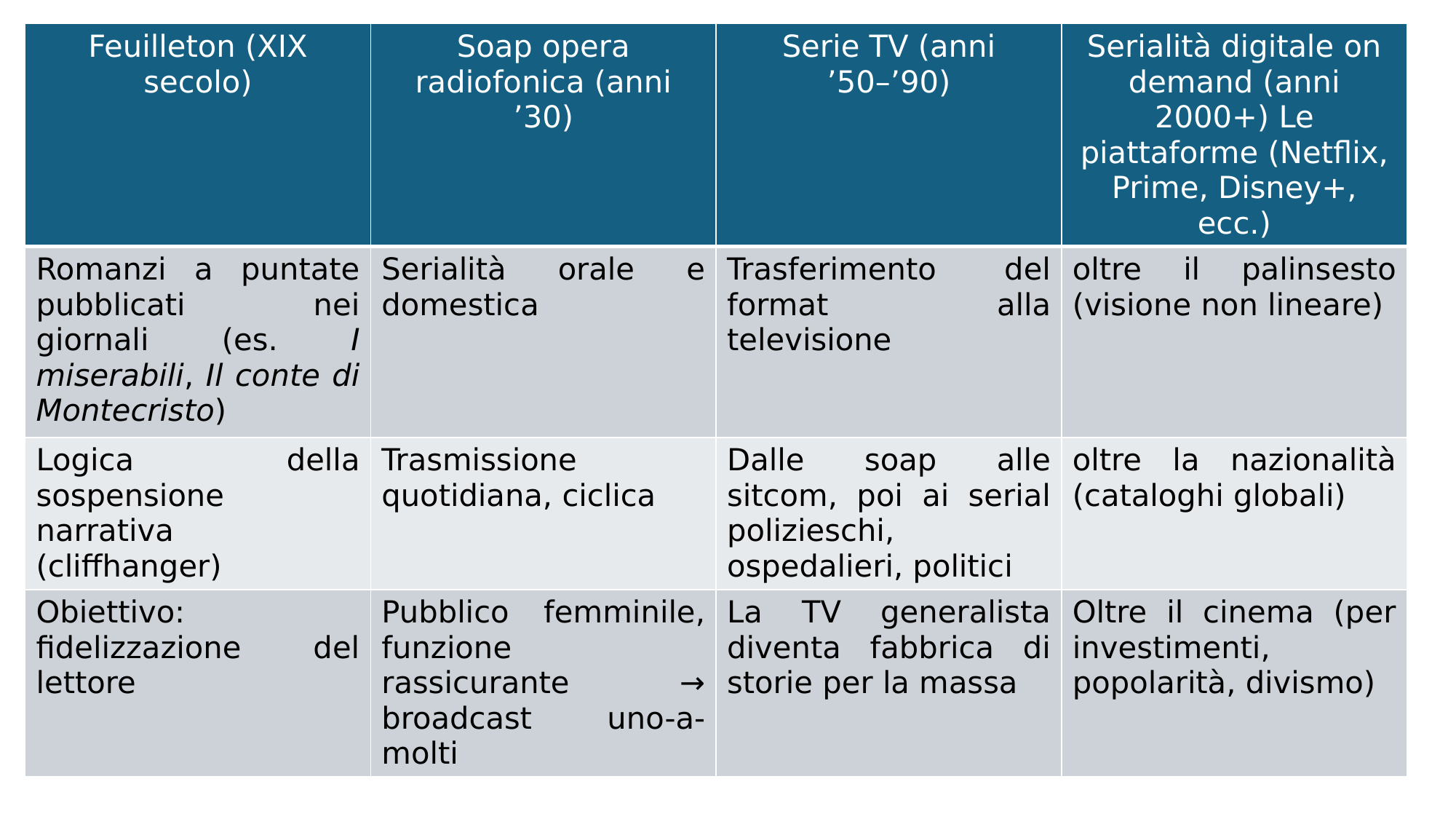

| Feuilleton (XIX secolo) | Soap opera radiofonica (anni ’30) | Serie TV (anni ’50–’90) | Serialità digitale on demand (anni 2000+) Le piattaforme (Netflix, Prime, Disney+, ecc.) |
| --- | --- | --- | --- |
| Romanzi a puntate pubblicati nei giornali (es. I miserabili, Il conte di Montecristo) | Serialità orale e domestica | Trasferimento del format alla televisione | oltre il palinsesto (visione non lineare) |
| Logica della sospensione narrativa (cliffhanger) | Trasmissione quotidiana, ciclica | Dalle soap alle sitcom, poi ai serial polizieschi, ospedalieri, politici | oltre la nazionalità (cataloghi globali) |
| Obiettivo: fidelizzazione del lettore | Pubblico femminile, funzione rassicurante → broadcast uno-a-molti | La TV generalista diventa fabbrica di storie per la massa | Oltre il cinema (per investimenti, popolarità, divismo) |